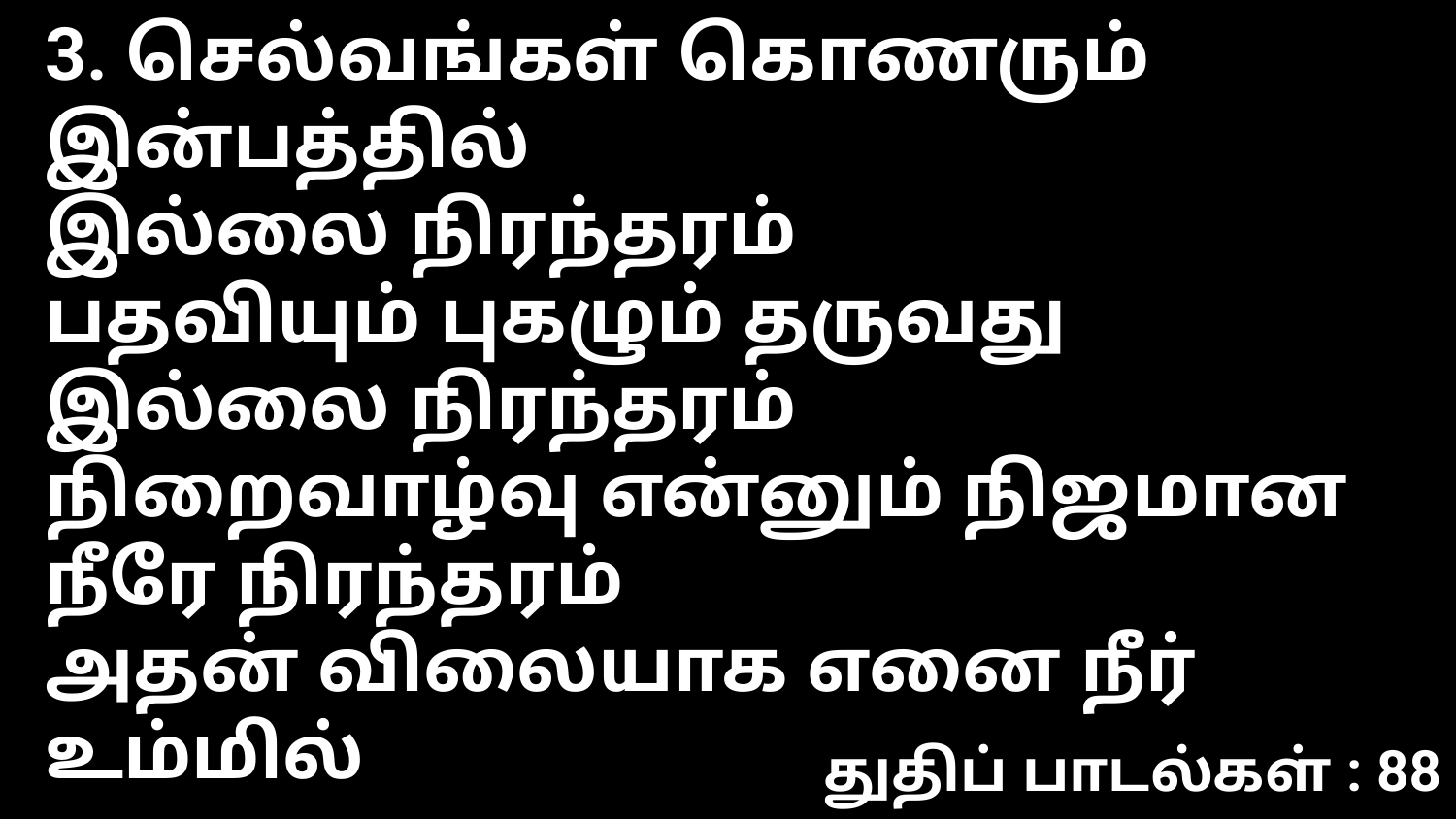

3. செல்வங்கள் கொணரும் இன்பத்தில்
இல்லை நிரந்தரம்
பதவியும் புகழும் தருவது
இல்லை நிரந்தரம்
நிறைவாழ்வு என்னும் நிஜமான
நீரே நிரந்தரம்
அதன் விலையாக எனை நீர் உம்மில்
இணைப்பீர் நிரந்தரம்
துதிப் பாடல்கள் : 88